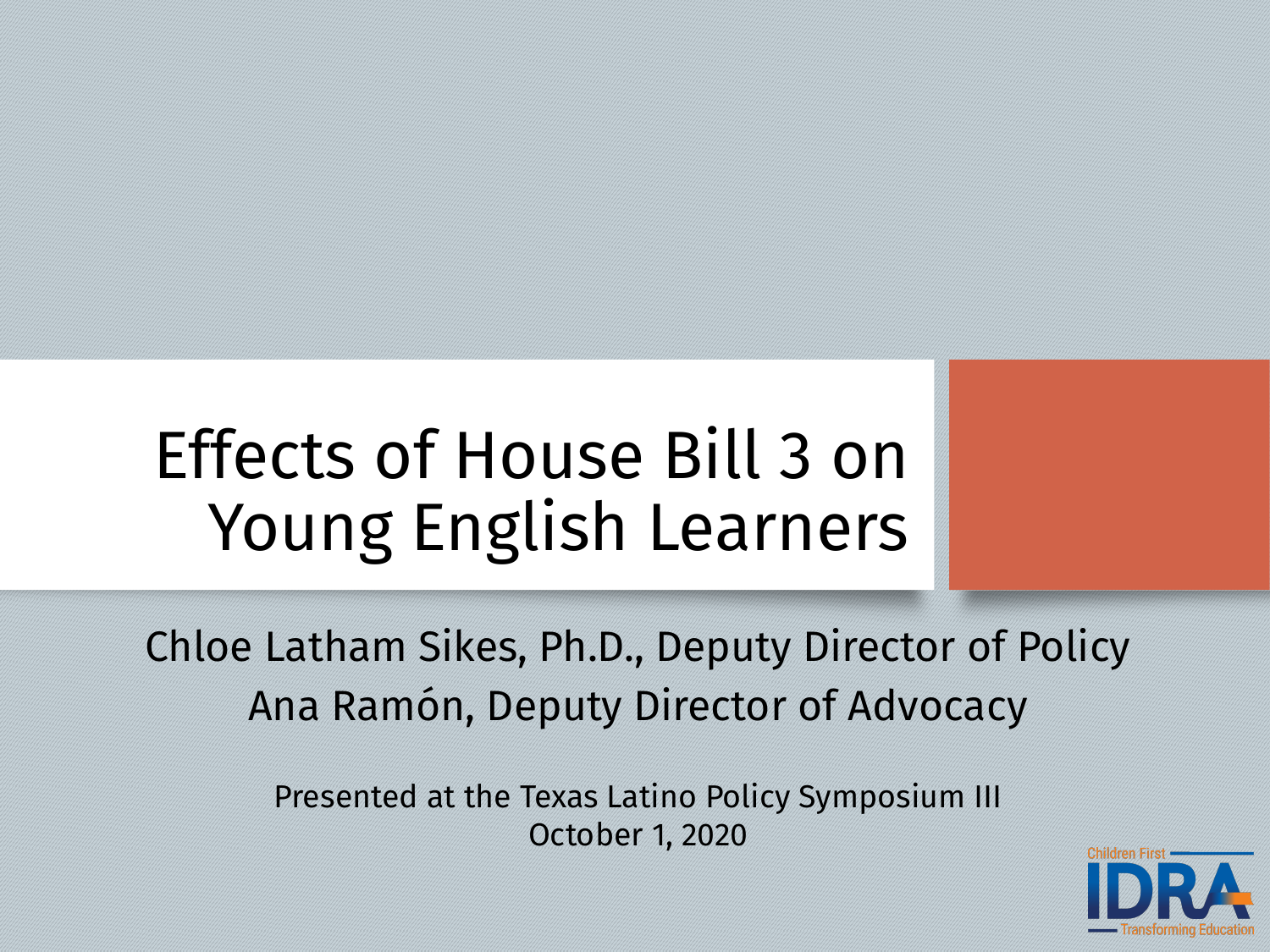

# Effects of House Bill 3 on Young English Learners
Chloe Latham Sikes, Ph.D., Deputy Director of Policy
Ana Ramón, Deputy Director of Advocacy
Presented at the Texas Latino Policy Symposium III​
October 1, 2020